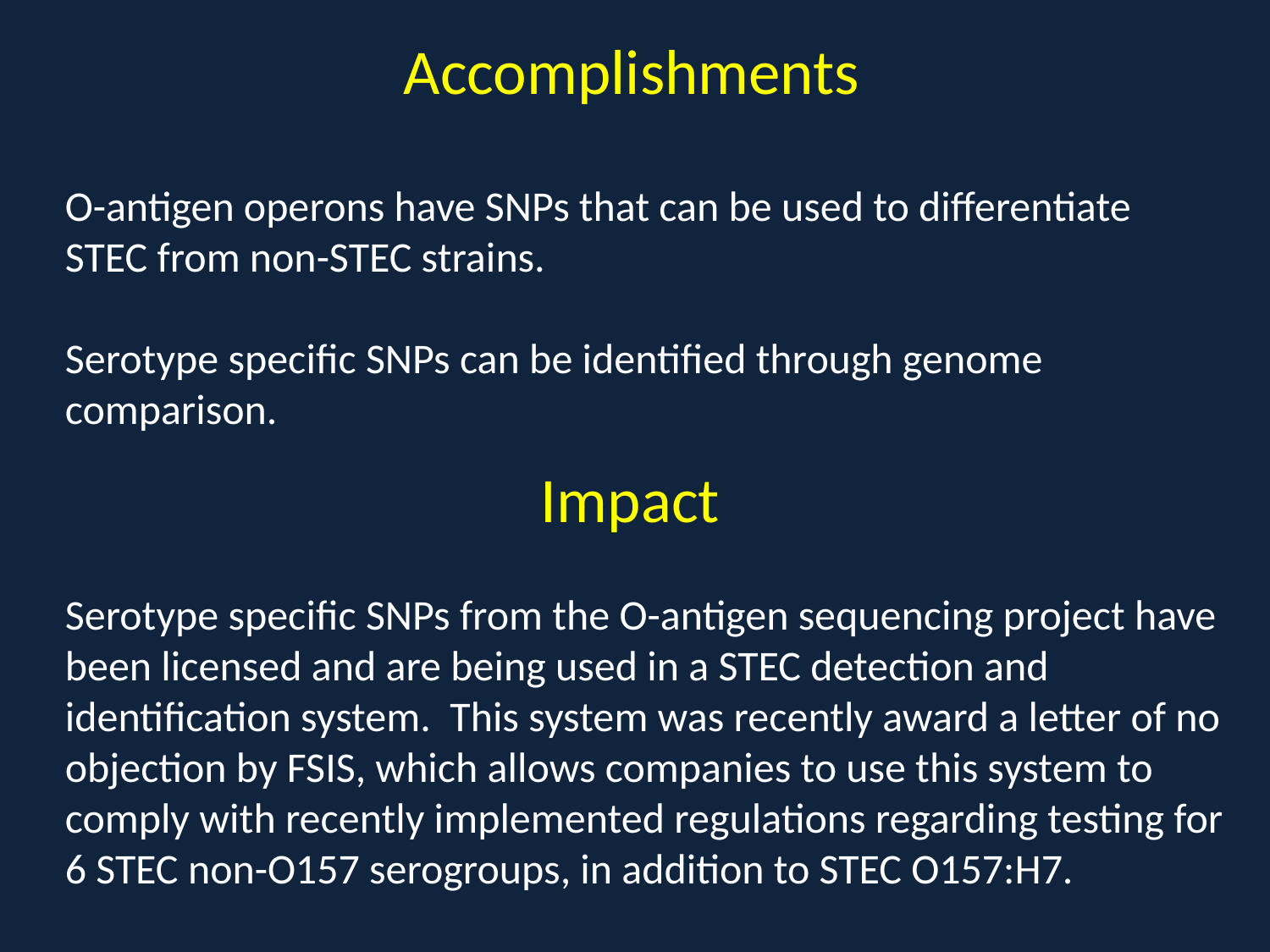

Accomplishments
O-antigen operons have SNPs that can be used to differentiate STEC from non-STEC strains.

Serotype specific SNPs can be identified through genome comparison.
Impact
Serotype specific SNPs from the O-antigen sequencing project have been licensed and are being used in a STEC detection and identification system.  This system was recently award a letter of no objection by FSIS, which allows companies to use this system to comply with recently implemented regulations regarding testing for 6 STEC non-O157 serogroups, in addition to STEC O157:H7.